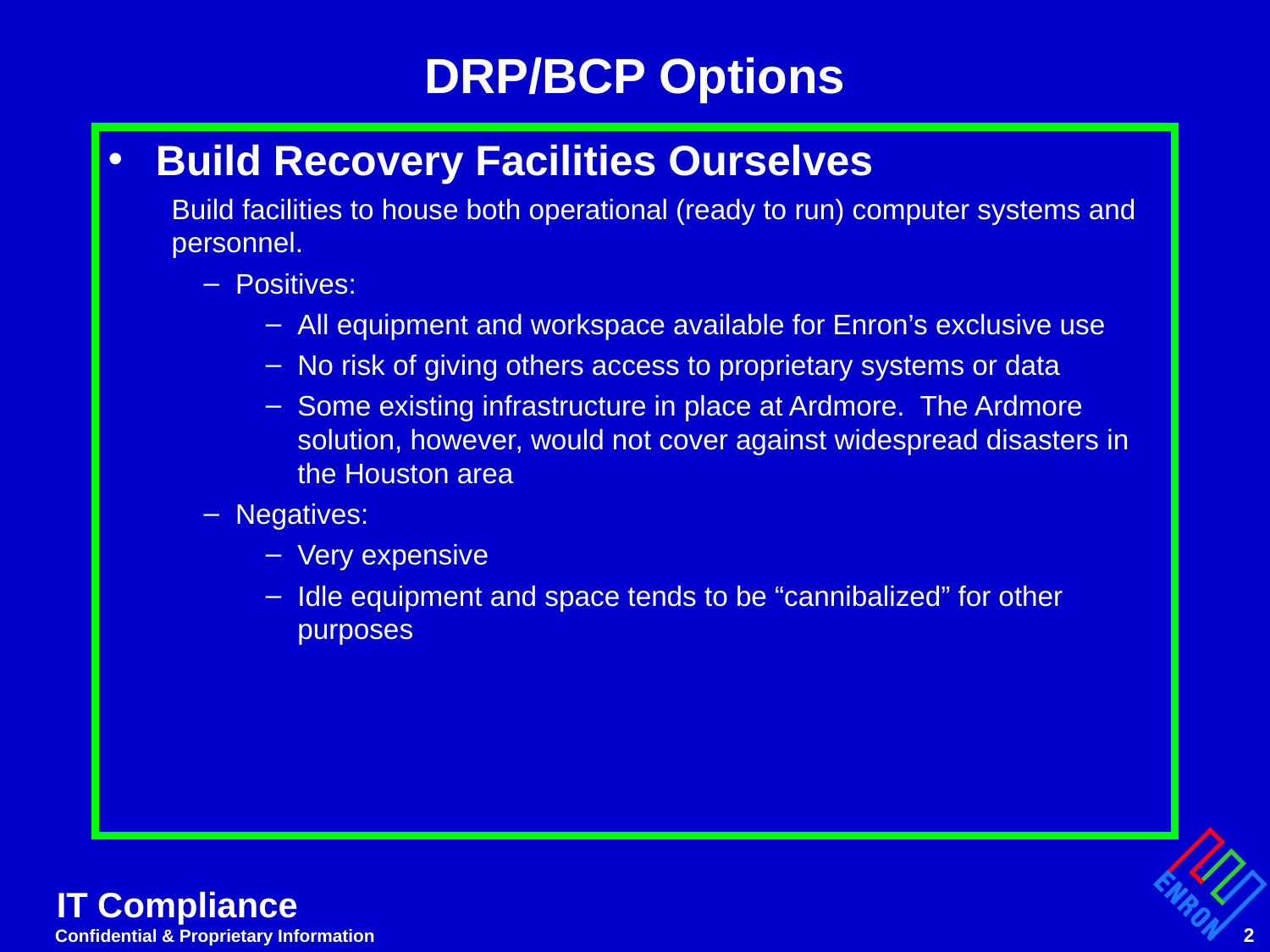

# DRP/BCP Options
Build Recovery Facilities Ourselves
Build facilities to house both operational (ready to run) computer systems and personnel.
Positives:
All equipment and workspace available for Enron’s exclusive use
No risk of giving others access to proprietary systems or data
Some existing infrastructure in place at Ardmore.  The Ardmore solution, however, would not cover against widespread disasters in the Houston area
Negatives:
Very expensive
Idle equipment and space tends to be “cannibalized” for other purposes